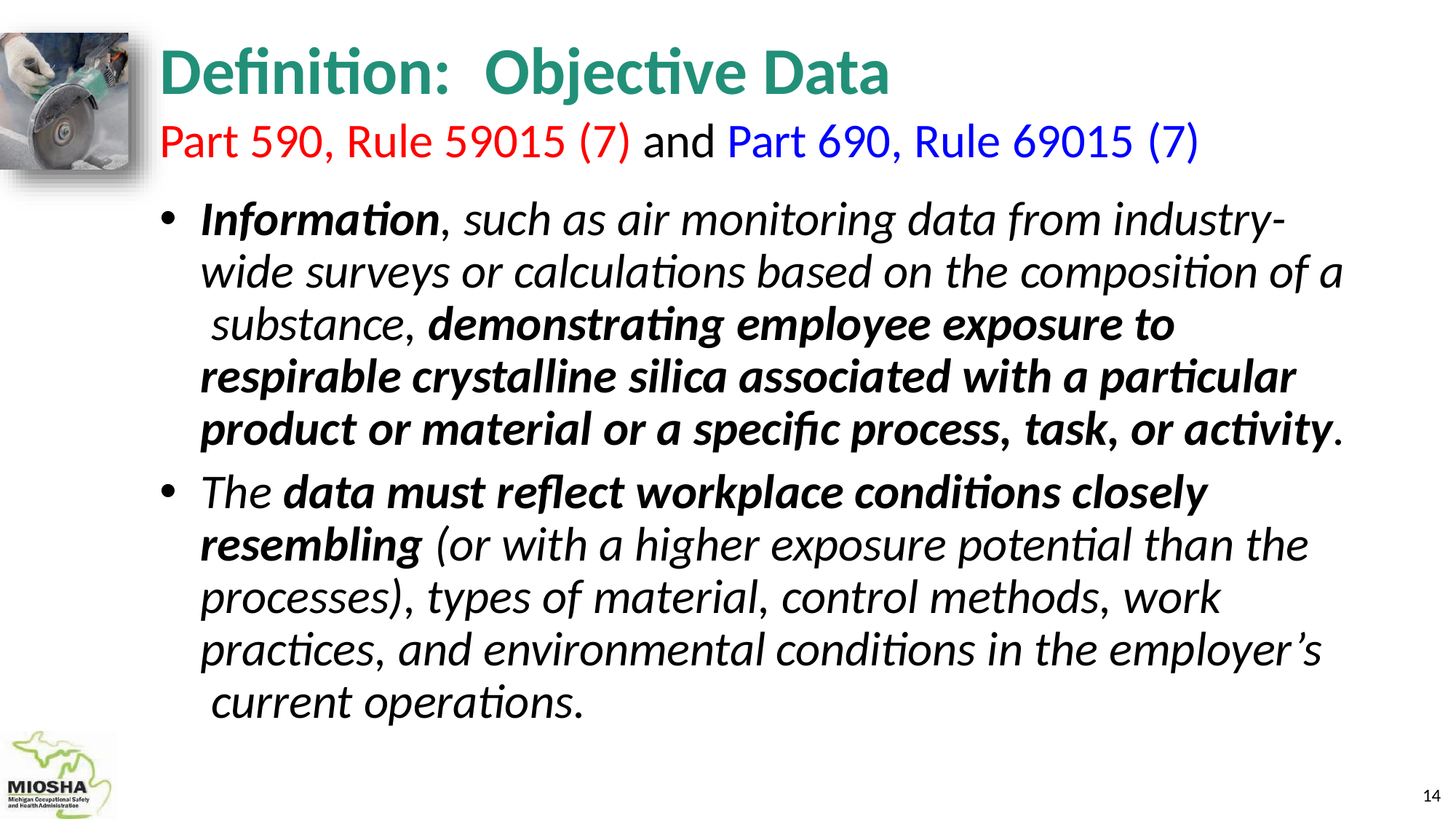

# Definition:	Objective Data

Part 590, Rule 59015 (7) and Part 690, Rule 69015 (7)
Information, such as air monitoring data from industry-  wide surveys or calculations based on the composition of a  substance, demonstrating employee exposure to  respirable crystalline silica associated with a particular  product or material or a specific process, task, or activity.
The data must reflect workplace conditions closely  resembling (or with a higher exposure potential than the  processes), types of material, control methods, work  practices, and environmental conditions in the employer’s  current operations.
14